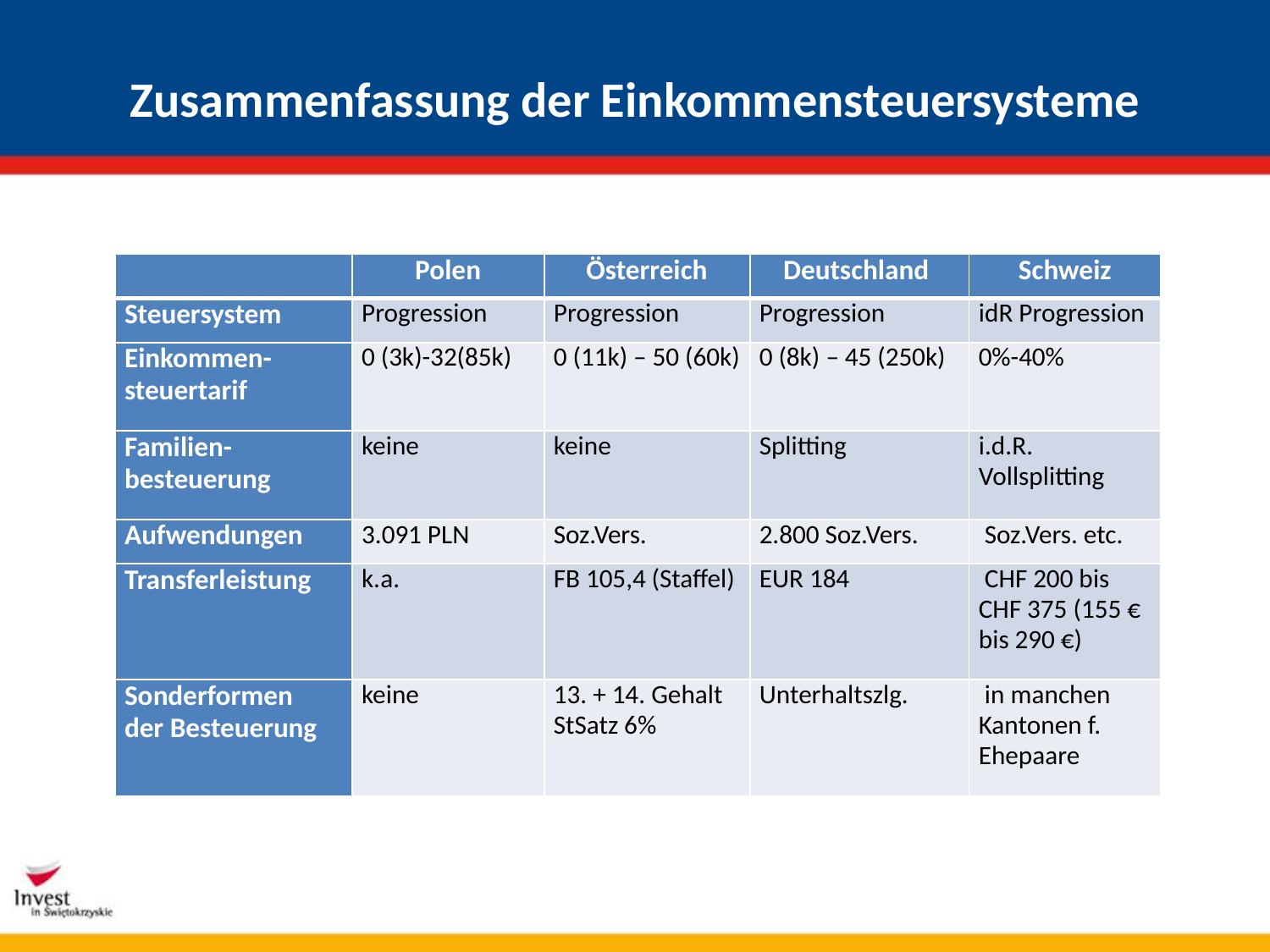

# Zusammenfassung der Einkommensteuersysteme
|  | Polen | Österreich | Deutschland | Schweiz |
| --- | --- | --- | --- | --- |
| Steuersystem | Progression | Progression | Progression | idR Progression |
| Einkommen- steuertarif | 0 (3k)-32(85k) | 0 (11k) – 50 (60k) | 0 (8k) – 45 (250k) | 0%-40% |
| Familien- besteuerung | keine | keine | Splitting | i.d.R. Vollsplitting |
| Aufwendungen | 3.091 PLN | Soz.Vers. | 2.800 Soz.Vers. | Soz.Vers. etc. |
| Transferleistung | k.a. | FB 105,4 (Staffel) | EUR 184 | CHF 200 bis CHF 375 (155 € bis 290 €) |
| Sonderformen der Besteuerung | keine | 13. + 14. Gehalt StSatz 6% | Unterhaltszlg. | in manchen Kantonen f. Ehepaare |